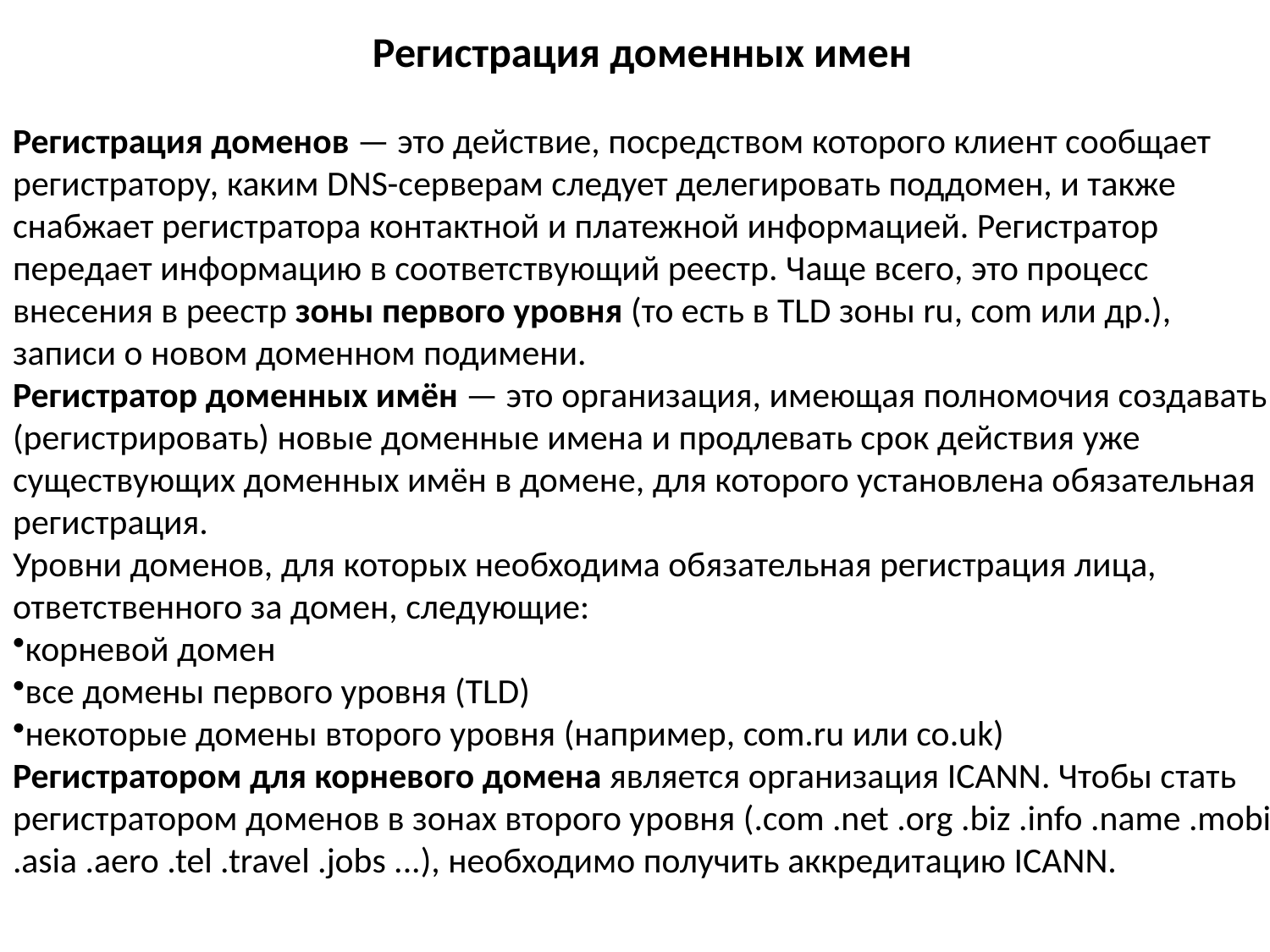

Регистрация доменных имен

Регистрация доменов — это действие, посредством которого клиент сообщает регистратору, каким DNS-серверам следует делегировать поддомен, и также снабжает регистратора контактной и платежной информацией. Регистратор передает информацию в соответствующий реестр. Чаще всего, это процесс внесения в реестр зоны первого уровня (то есть в TLD зоны ru, com или др.), записи о новом доменном подимени.
Регистратор доменных имён — это организация, имеющая полномочия создавать (регистрировать) новые доменные имена и продлевать срок действия уже существующих доменных имён в домене, для которого установлена обязательная регистрация.
Уровни доменов, для которых необходима обязательная регистрация лица, ответственного за домен, следующие:
корневой домен
все домены первого уровня (TLD)
некоторые домены второго уровня (например, com.ru или co.uk)
Регистратором для корневого домена является организация ICANN. Чтобы стать регистратором доменов в зонах второго уровня (.com .net .org .biz .info .name .mobi .asia .aero .tel .travel .jobs ...), необходимо получить аккредитацию ICANN.